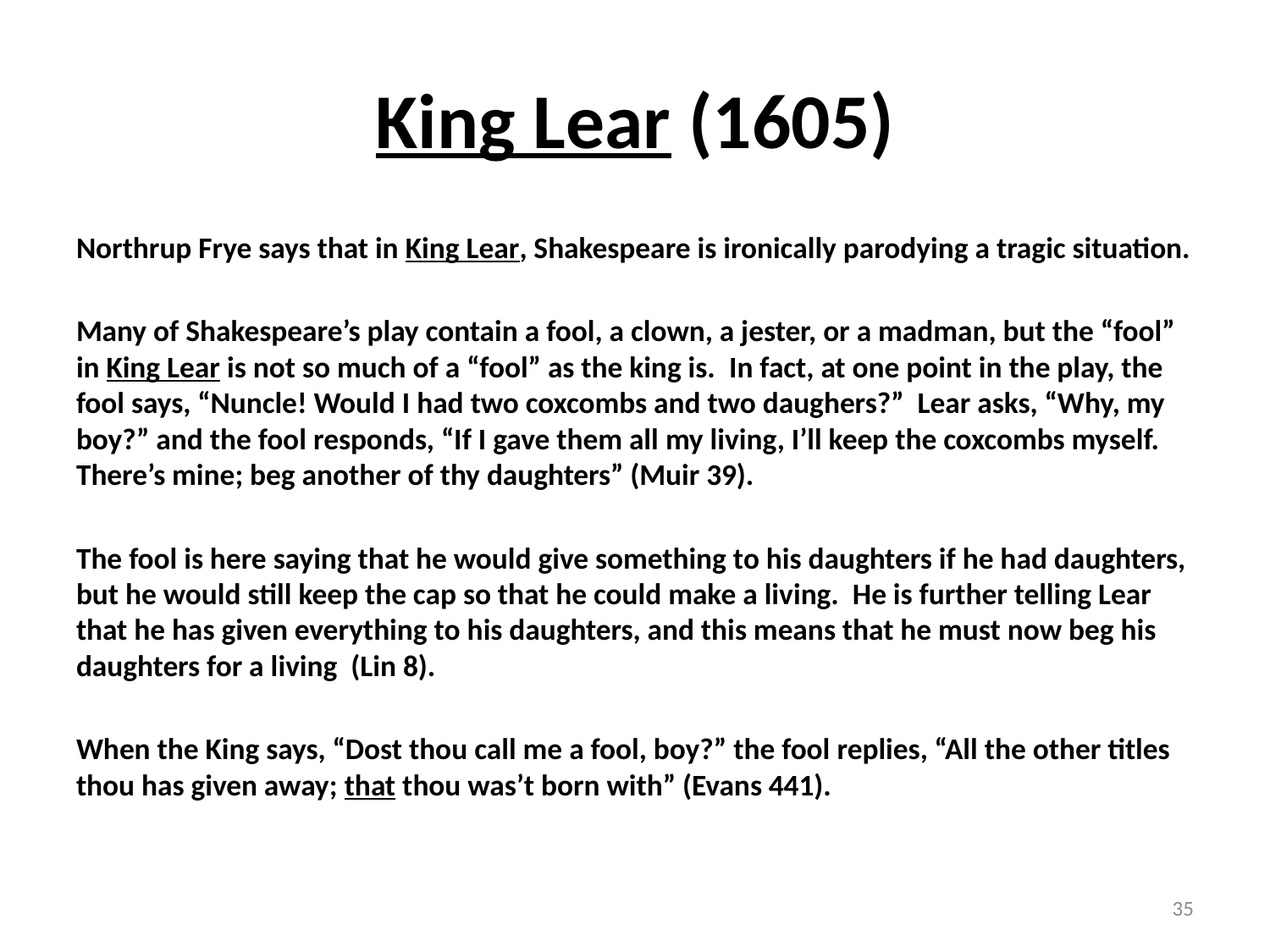

# King Lear (1605)
Northrup Frye says that in King Lear, Shakespeare is ironically parodying a tragic situation.

Many of Shakespeare’s play contain a fool, a clown, a jester, or a madman, but the “fool” in King Lear is not so much of a “fool” as the king is.  In fact, at one point in the play, the fool says, “Nuncle! Would I had two coxcombs and two daughers?”  Lear asks, “Why, my boy?” and the fool responds, “If I gave them all my living, I’ll keep the coxcombs myself.  There’s mine; beg another of thy daughters” (Muir 39).

The fool is here saying that he would give something to his daughters if he had daughters, but he would still keep the cap so that he could make a living.  He is further telling Lear that he has given everything to his daughters, and this means that he must now beg his daughters for a living  (Lin 8).

When the King says, “Dost thou call me a fool, boy?” the fool replies, “All the other titles thou has given away; that thou was’t born with” (Evans 441).
35